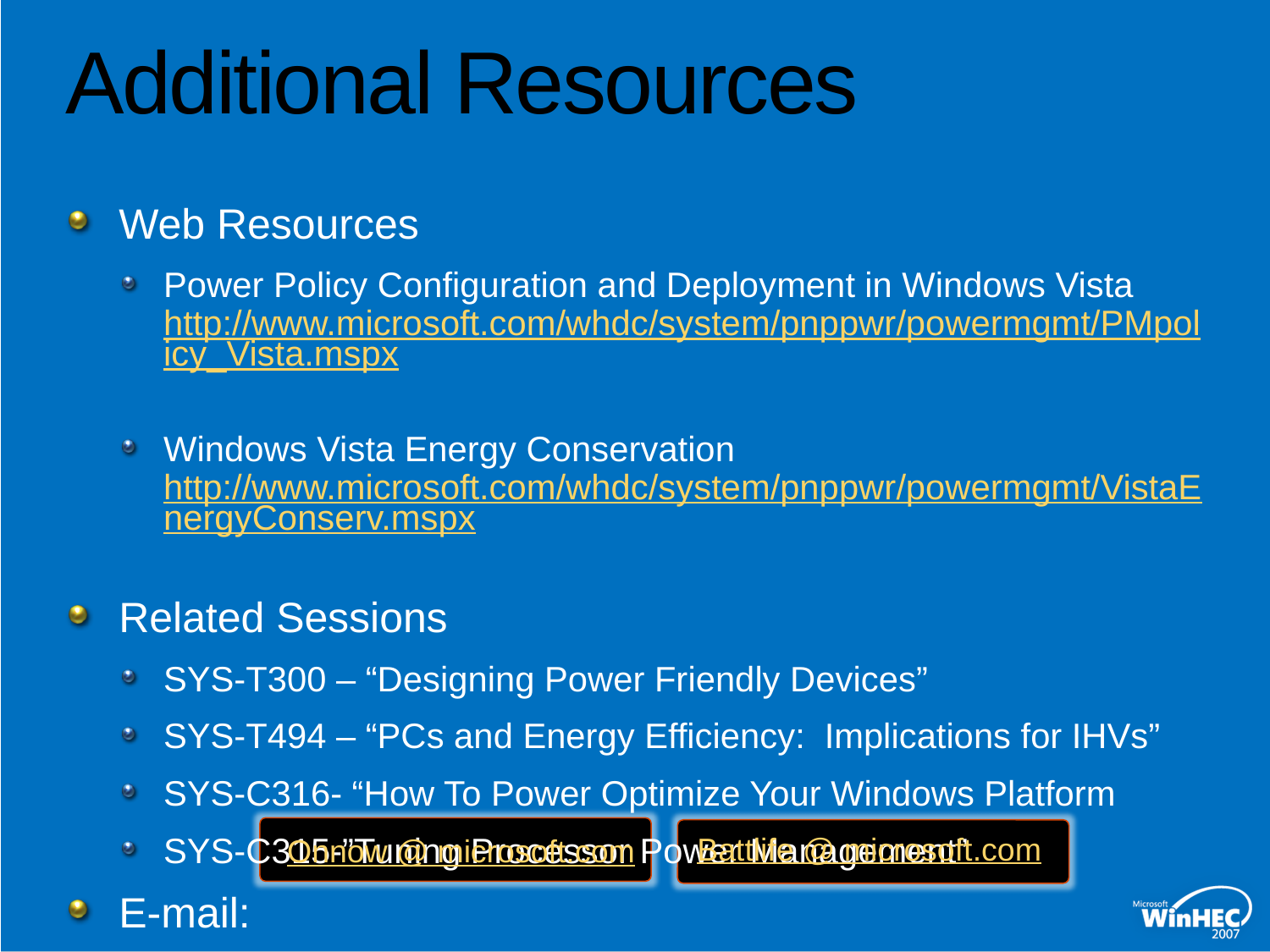

# Additional Resources
Web Resources
Power Policy Configuration and Deployment in Windows Vista http://www.microsoft.com/whdc/system/pnppwr/powermgmt/PMpolicy_Vista.mspx
Windows Vista Energy Conservation http://www.microsoft.com/whdc/system/pnppwr/powermgmt/VistaEnergyConserv.mspx
Related Sessions
SYS-T300 – “Designing Power Friendly Devices”
SYS-T494 – “PCs and Energy Efficiency:  Implications for IHVs”
SYS-C316- “How To Power Optimize Your Windows Platform
SYS-C315-”Tuning Processor Power Management”
E-mail:

Battlife @ microsoft.com
Onnow @ microsoft.com